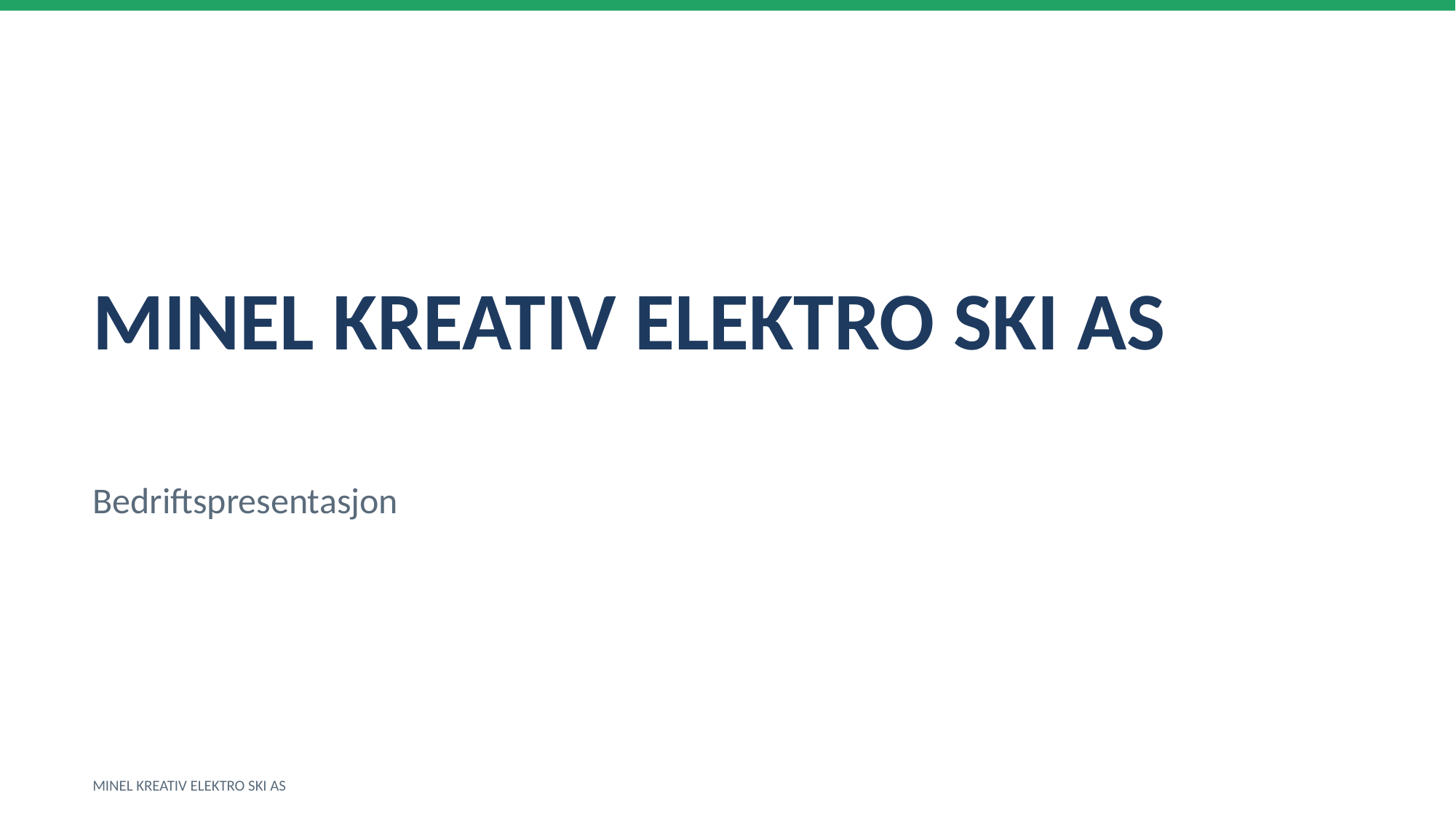

MINEL KREATIV ELEKTRO SKI AS
Bedriftspresentasjon
MINEL KREATIV ELEKTRO SKI AS